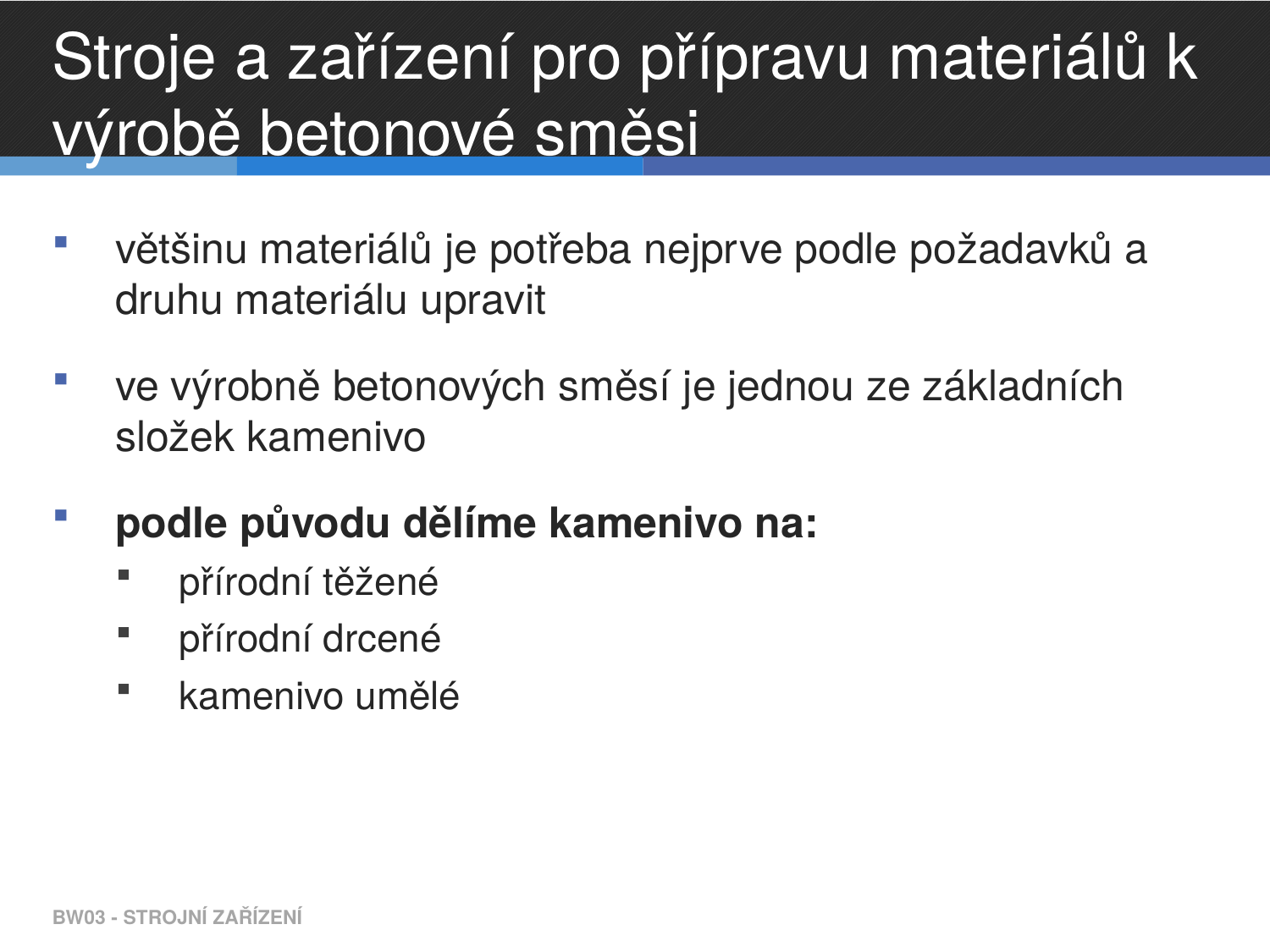

# Stroje a zařízení pro přípravu materiálů k výrobě betonové směsi
většinu materiálů je potřeba nejprve podle požadavků a druhu materiálu upravit
ve výrobně betonových směsí je jednou ze základních složek kamenivo
podle původu dělíme kamenivo na:
přírodní těžené
přírodní drcené
kamenivo umělé

BW03 - STROJNÍ ZAŘÍZENÍ